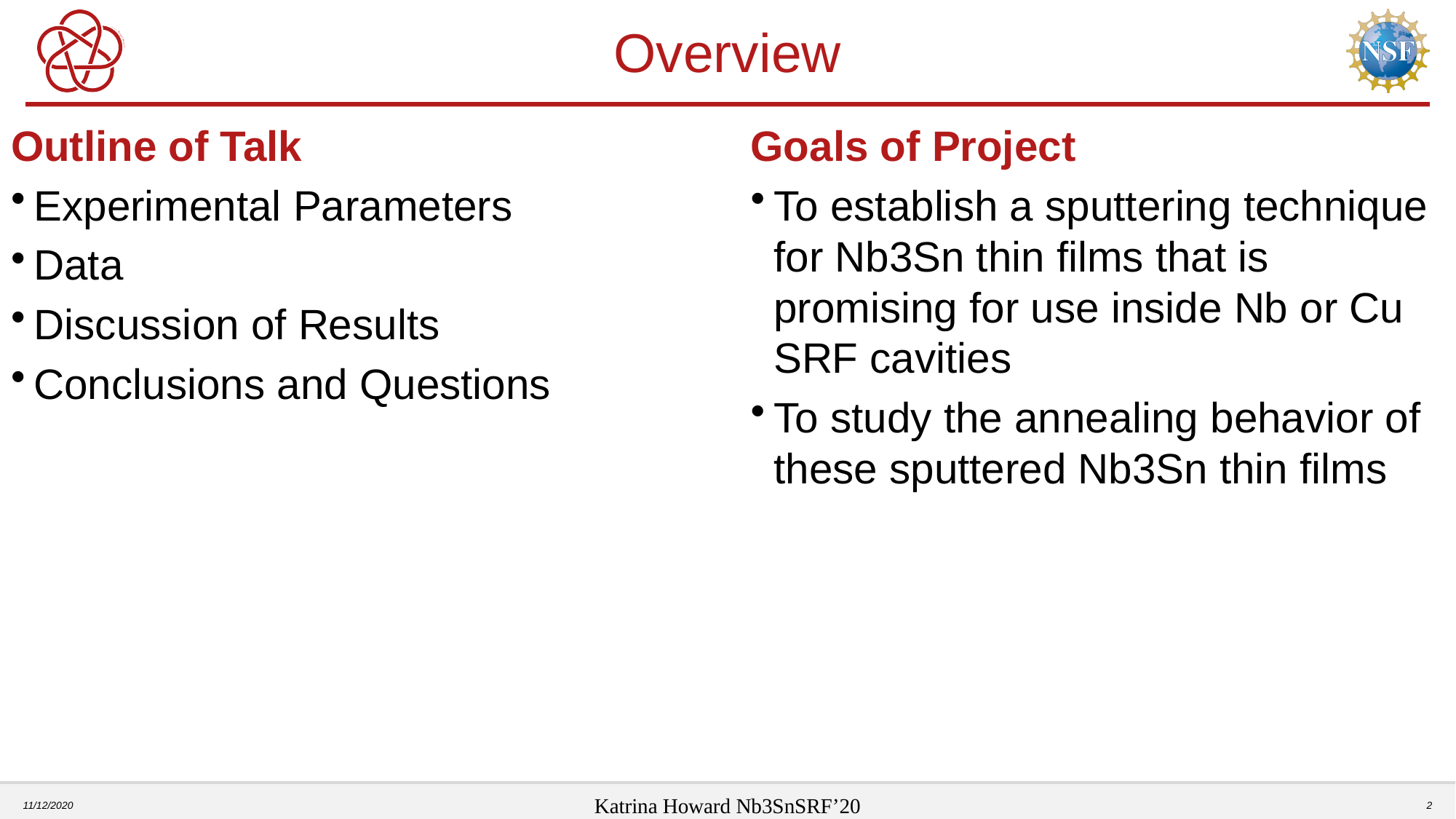

# Overview
Outline of Talk
Experimental Parameters
Data
Discussion of Results
Conclusions and Questions
Goals of Project
To establish a sputtering technique for Nb3Sn thin films that is promising for use inside Nb or Cu SRF cavities
To study the annealing behavior of these sputtered Nb3Sn thin films
11/12/2020
Katrina Howard Nb3SnSRF’20
2